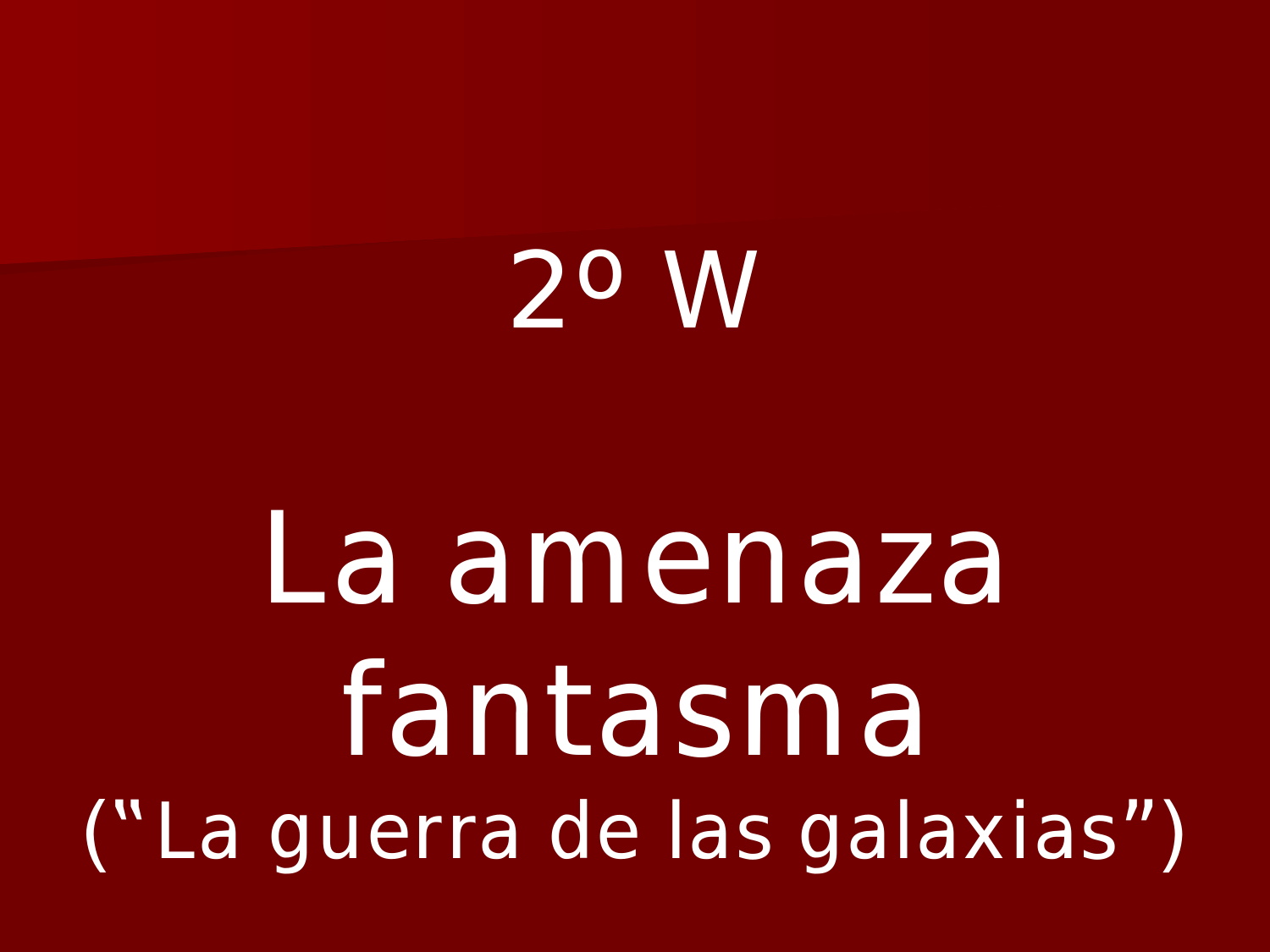

2º W

La amenaza fantasma
(“La guerra de las galaxias”)